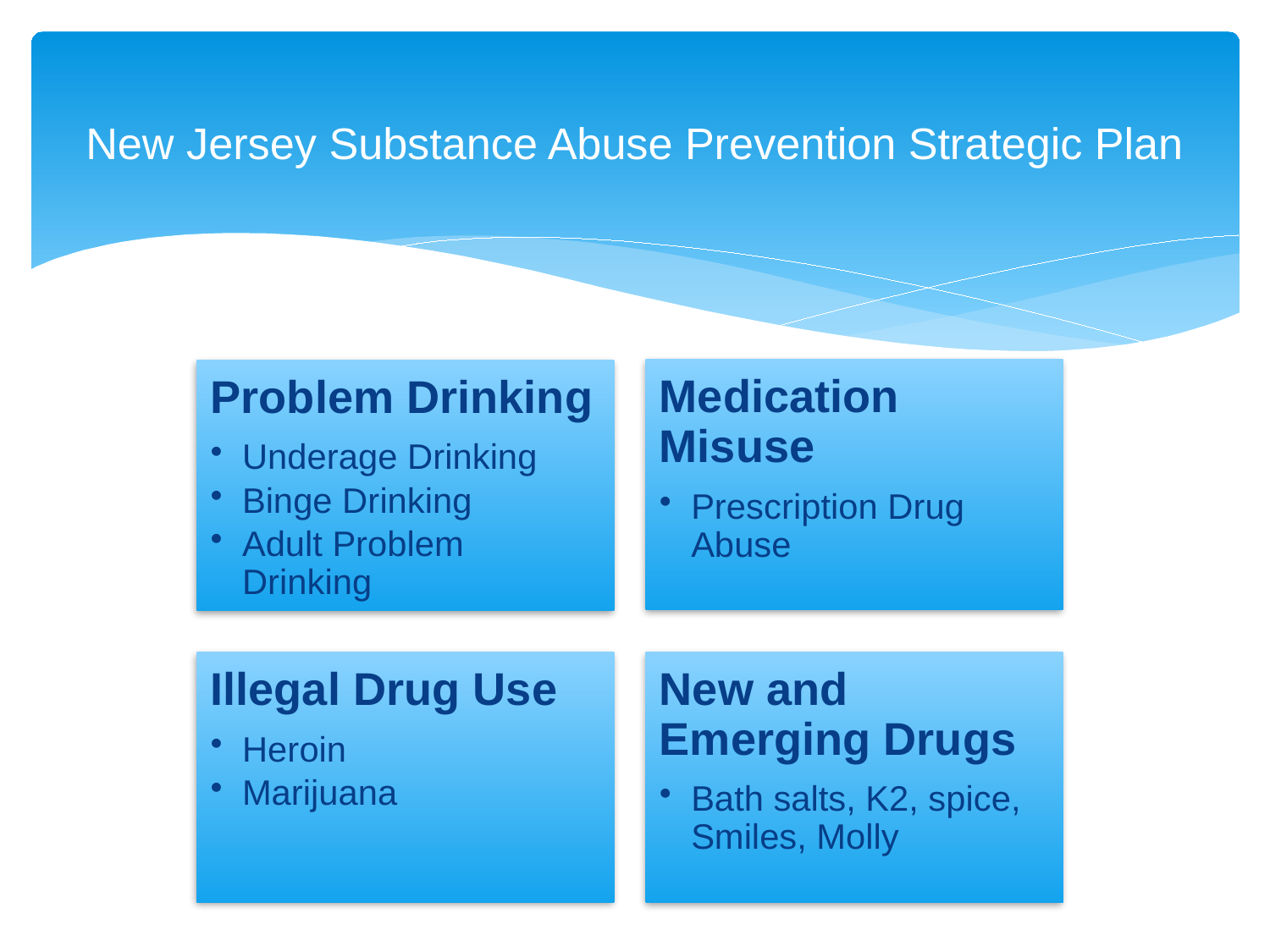

# New Jersey Substance Abuse Prevention Strategic Plan
Problem Drinking
Underage Drinking
Binge Drinking
Adult Problem Drinking
New and Emerging Drugs
Bath salts, K2, spice, Smiles, Molly
Illegal Drug Use
Heroin
Marijuana
Medication Misuse
Prescription Drug Abuse